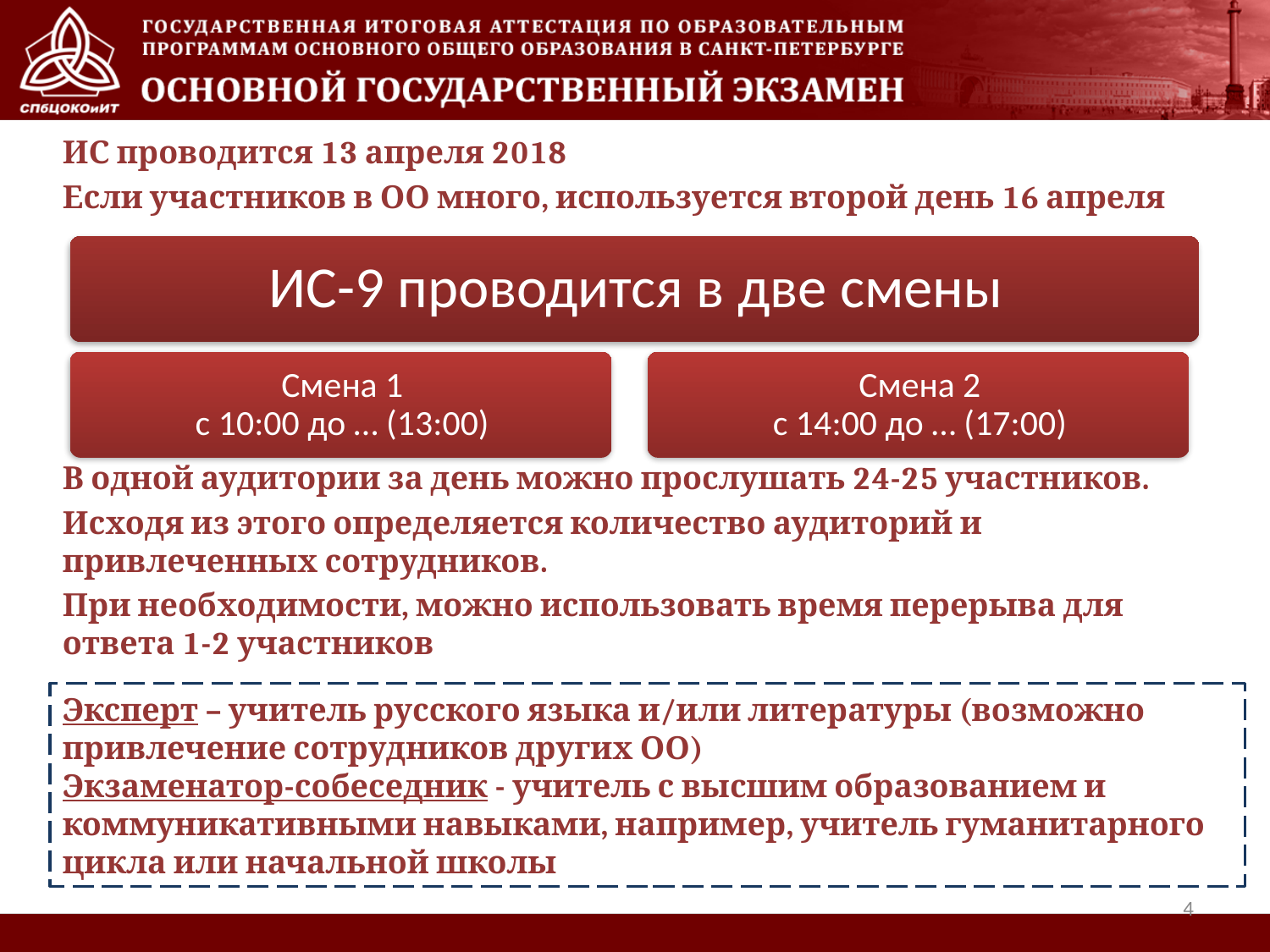

ИС проводится 13 апреля 2018
Если участников в ОО много, используется второй день 16 апреля

В одной аудитории за день можно прослушать 24-25 участников.
Исходя из этого определяется количество аудиторий и привлеченных сотрудников.
При необходимости, можно использовать время перерыва для ответа 1-2 участников
ИС-9 проводится в две смены
Смена 1
с 10:00 до … (13:00)
Смена 2
с 14:00 до … (17:00)
Эксперт – учитель русского языка и/или литературы (возможно привлечение сотрудников других ОО)
Экзаменатор-собеседник - учитель с высшим образованием и коммуникативными навыками, например, учитель гуманитарного цикла или начальной школы
4